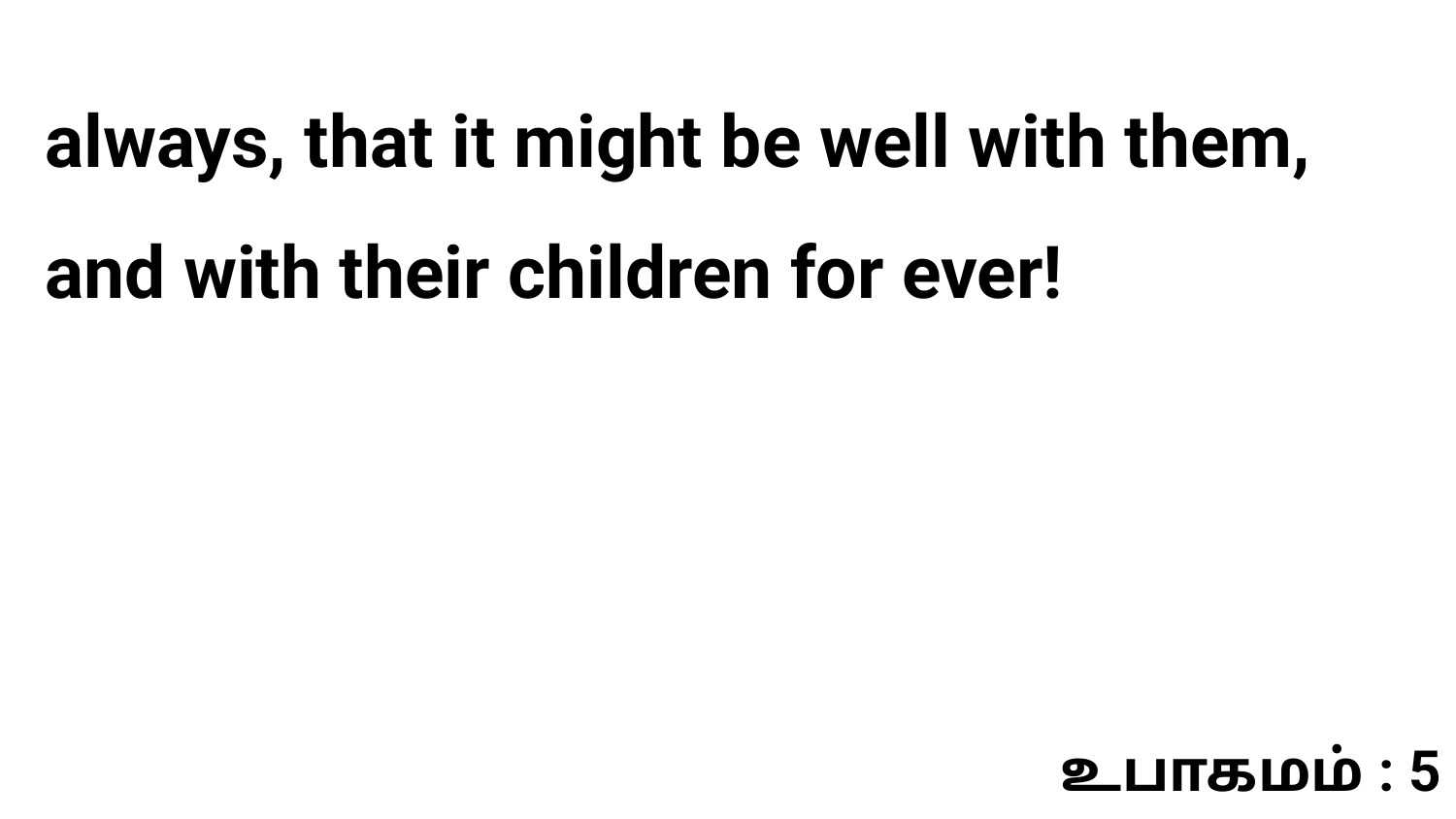

always, that it might be well with them, and with their children for ever!
உபாகமம் : 5